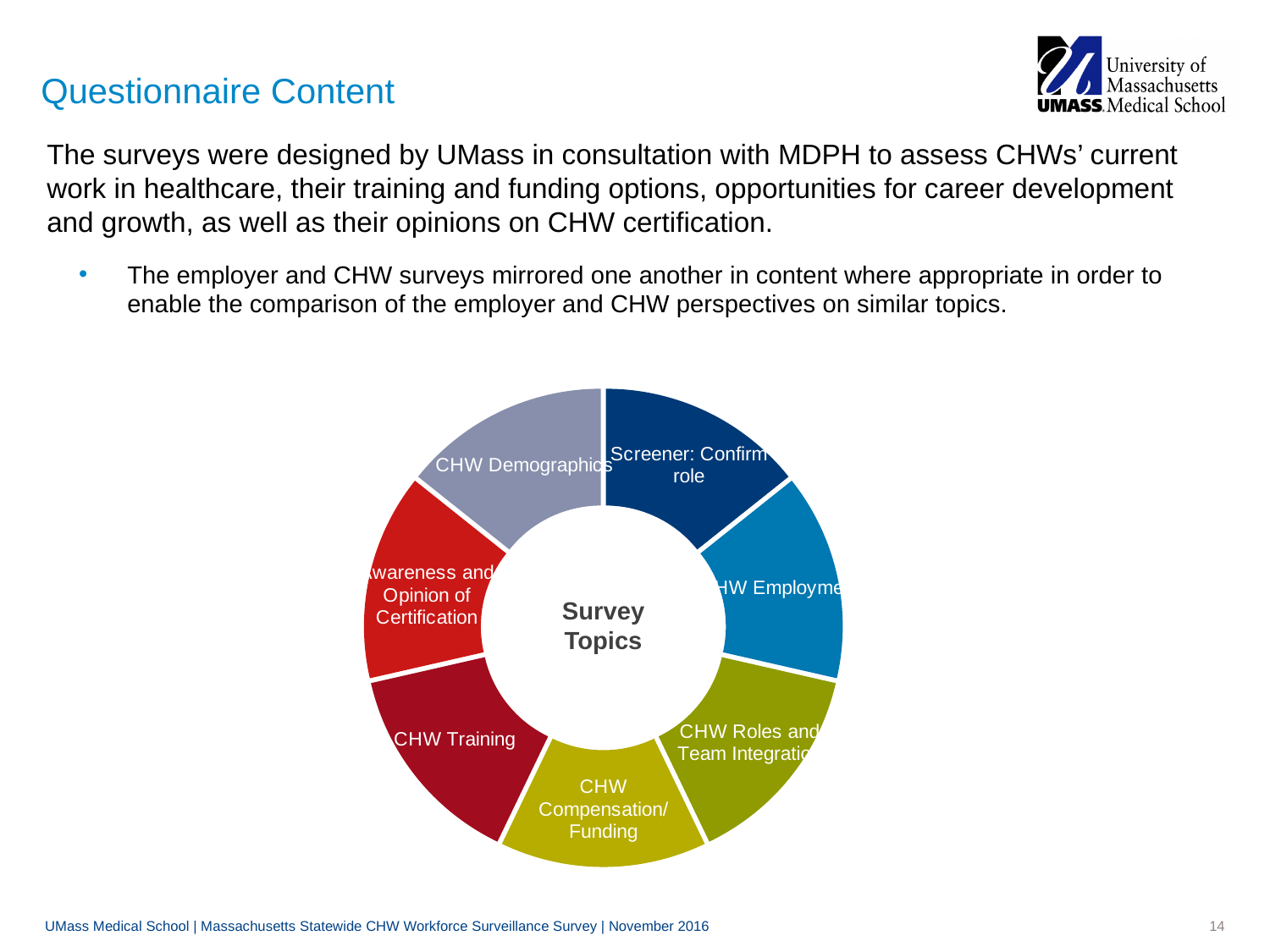

# Questionnaire Content
The surveys were designed by UMass in consultation with MDPH to assess CHWs’ current work in healthcare, their training and funding options, opportunities for career development and growth, as well as their opinions on CHW certification.
The employer and CHW surveys mirrored one another in content where appropriate in order to enable the comparison of the employer and CHW perspectives on similar topics.

### Chart

| Category | Column1 |
|---|---|
| xxx | 1.0 |
| xxx | 1.0 |
| xxx | 1.0 |
| xxx | 1.0 |
| xxx | 1.0 |
| xxx | 1.0 |
| xxx | 1.0 |
Survey
Topics